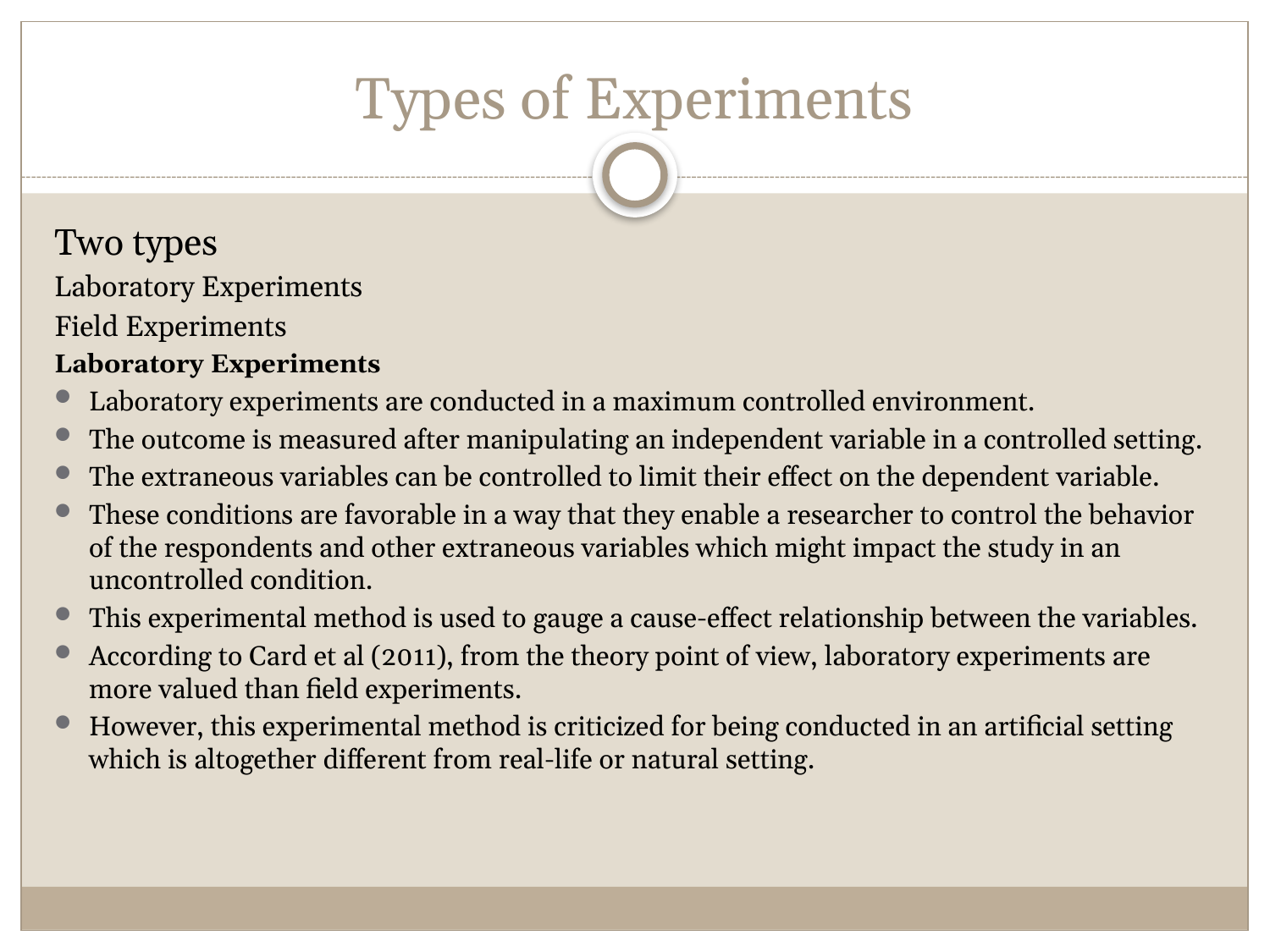

# Types of Experiments
Two types
Laboratory Experiments
Field Experiments
Laboratory Experiments
Laboratory experiments are conducted in a maximum controlled environment.
The outcome is measured after manipulating an independent variable in a controlled setting.
The extraneous variables can be controlled to limit their effect on the dependent variable.
These conditions are favorable in a way that they enable a researcher to control the behavior of the respondents and other extraneous variables which might impact the study in an uncontrolled condition.
This experimental method is used to gauge a cause-effect relationship between the variables.
According to Card et al (2011), from the theory point of view, laboratory experiments are more valued than field experiments.
However, this experimental method is criticized for being conducted in an artificial setting which is altogether different from real-life or natural setting.